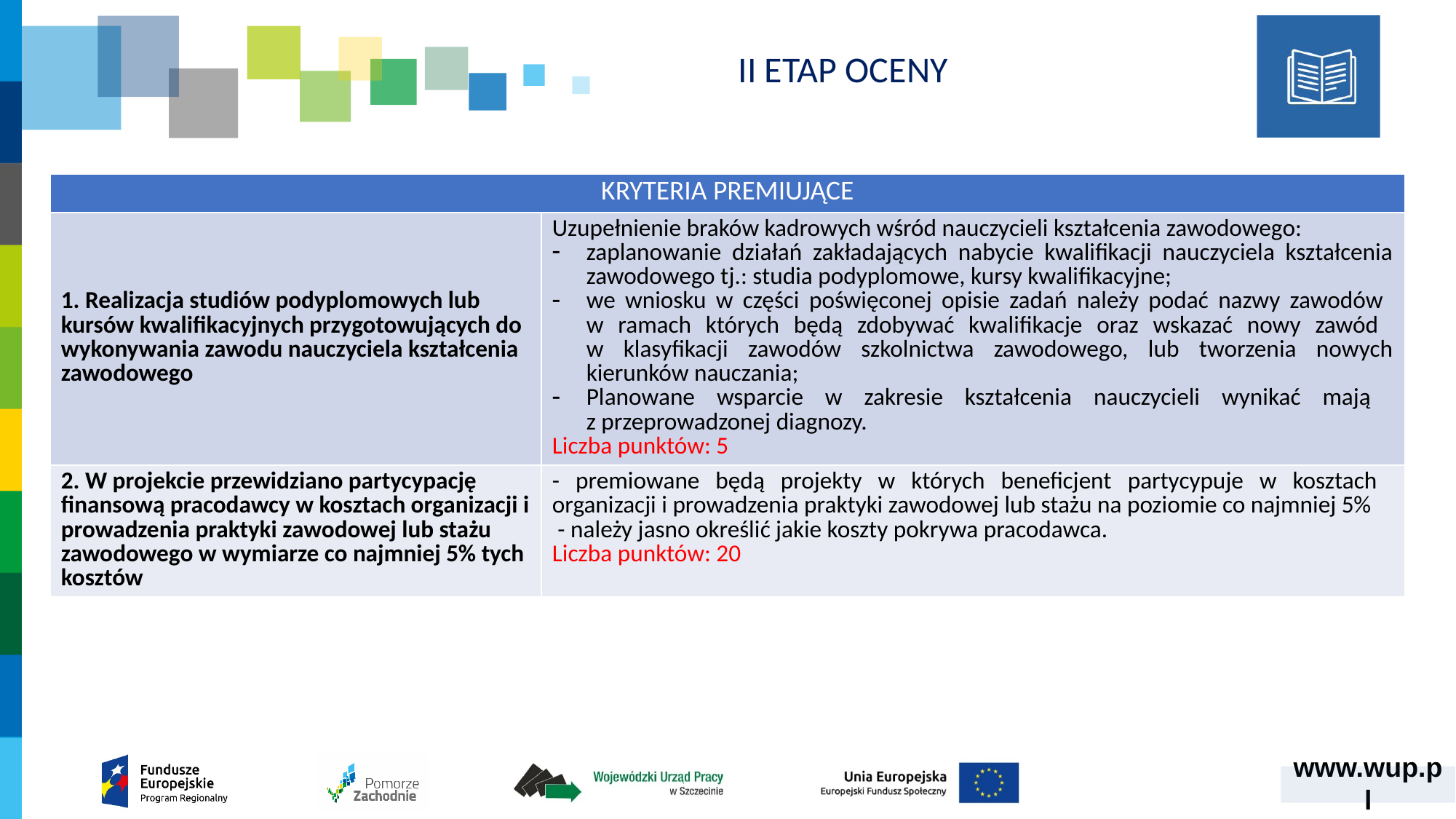

II ETAP OCENY
| KRYTERIA PREMIUJĄCE |  |
| --- | --- |
| 1. Realizacja studiów podyplomowych lub kursów kwalifikacyjnych przygotowujących do wykonywania zawodu nauczyciela kształcenia zawodowego | Uzupełnienie braków kadrowych wśród nauczycieli kształcenia zawodowego: zaplanowanie działań zakładających nabycie kwalifikacji nauczyciela kształcenia zawodowego tj.: studia podyplomowe, kursy kwalifikacyjne; we wniosku w części poświęconej opisie zadań należy podać nazwy zawodów w ramach których będą zdobywać kwalifikacje oraz wskazać nowy zawód w klasyfikacji zawodów szkolnictwa zawodowego, lub tworzenia nowych kierunków nauczania; Planowane wsparcie w zakresie kształcenia nauczycieli wynikać mają z przeprowadzonej diagnozy. Liczba punktów: 5 |
| 2. W projekcie przewidziano partycypację finansową pracodawcy w kosztach organizacji i prowadzenia praktyki zawodowej lub stażu zawodowego w wymiarze co najmniej 5% tych kosztów | - premiowane będą projekty w których beneficjent partycypuje w kosztach organizacji i prowadzenia praktyki zawodowej lub stażu na poziomie co najmniej 5% - należy jasno określić jakie koszty pokrywa pracodawca. Liczba punktów: 20 |